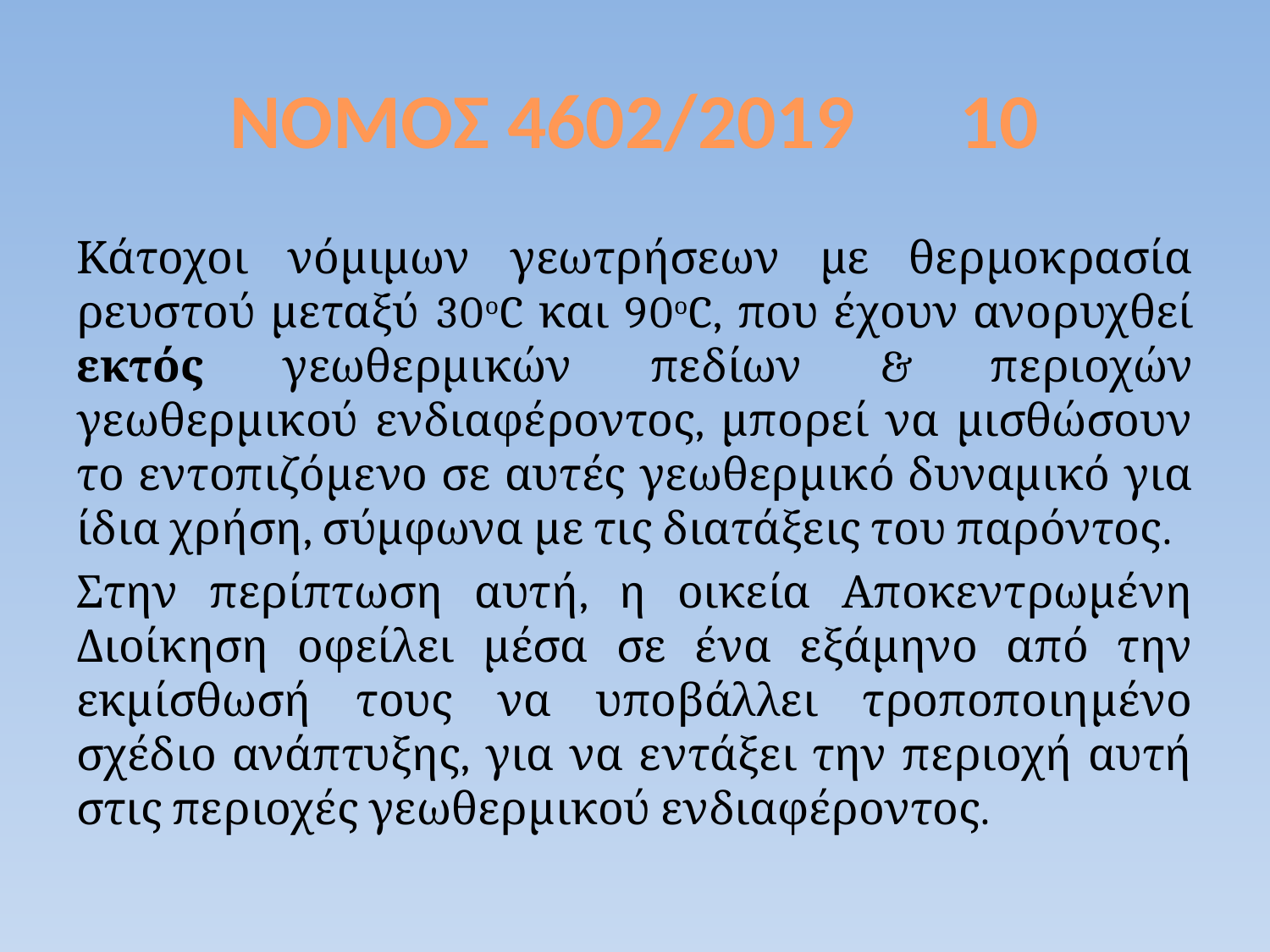

# ΝΟΜΟΣ 4602/2019      10
Κάτοχοι νόμιμων γεωτρήσεων με θερμοκρασία ρευστού μεταξύ 30oC και 90oC, που έχουν ανορυχθεί εκτός γεωθερμικών πεδίων & περιοχών γεωθερμικού ενδιαφέροντος, μπορεί να μισθώσουν το εντοπιζόμενο σε αυτές γεωθερμικό δυναμικό για ίδια χρήση, σύμφωνα με τις διατάξεις του παρόντος.
Στην περίπτωση αυτή, η οικεία Αποκεντρωμένη Διοίκηση οφείλει μέσα σε ένα εξάμηνο από την εκμίσθωσή τους να υποβάλλει τροποποιημένο σχέδιο ανάπτυξης, για να εντάξει την περιοχή αυτή στις περιοχές γεωθερμικού ενδιαφέροντος.